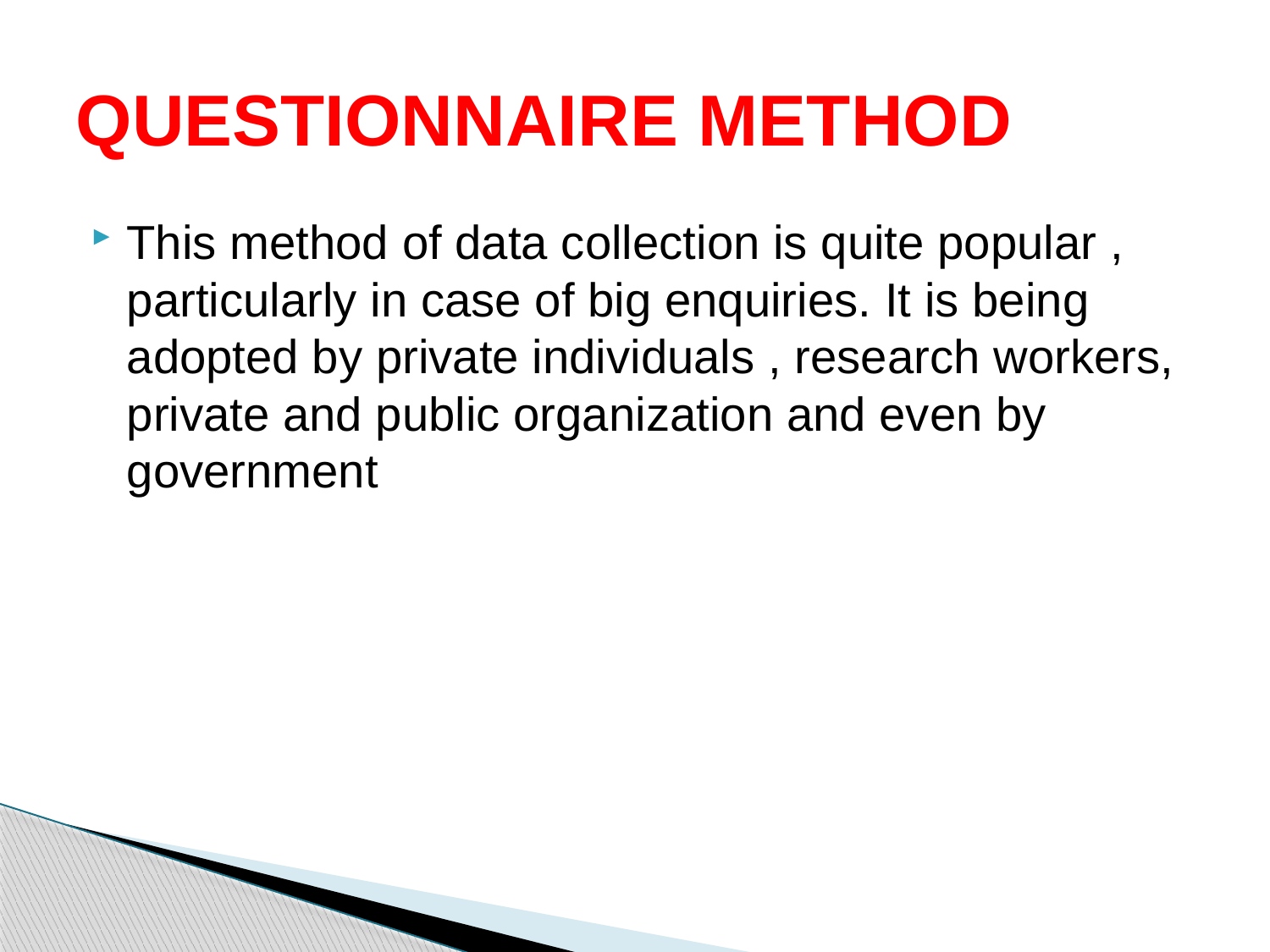

# QUESTIONNAIRE METHOD
This method of data collection is quite popular , particularly in case of big enquiries. It is being adopted by private individuals , research workers, private and public organization and even by government